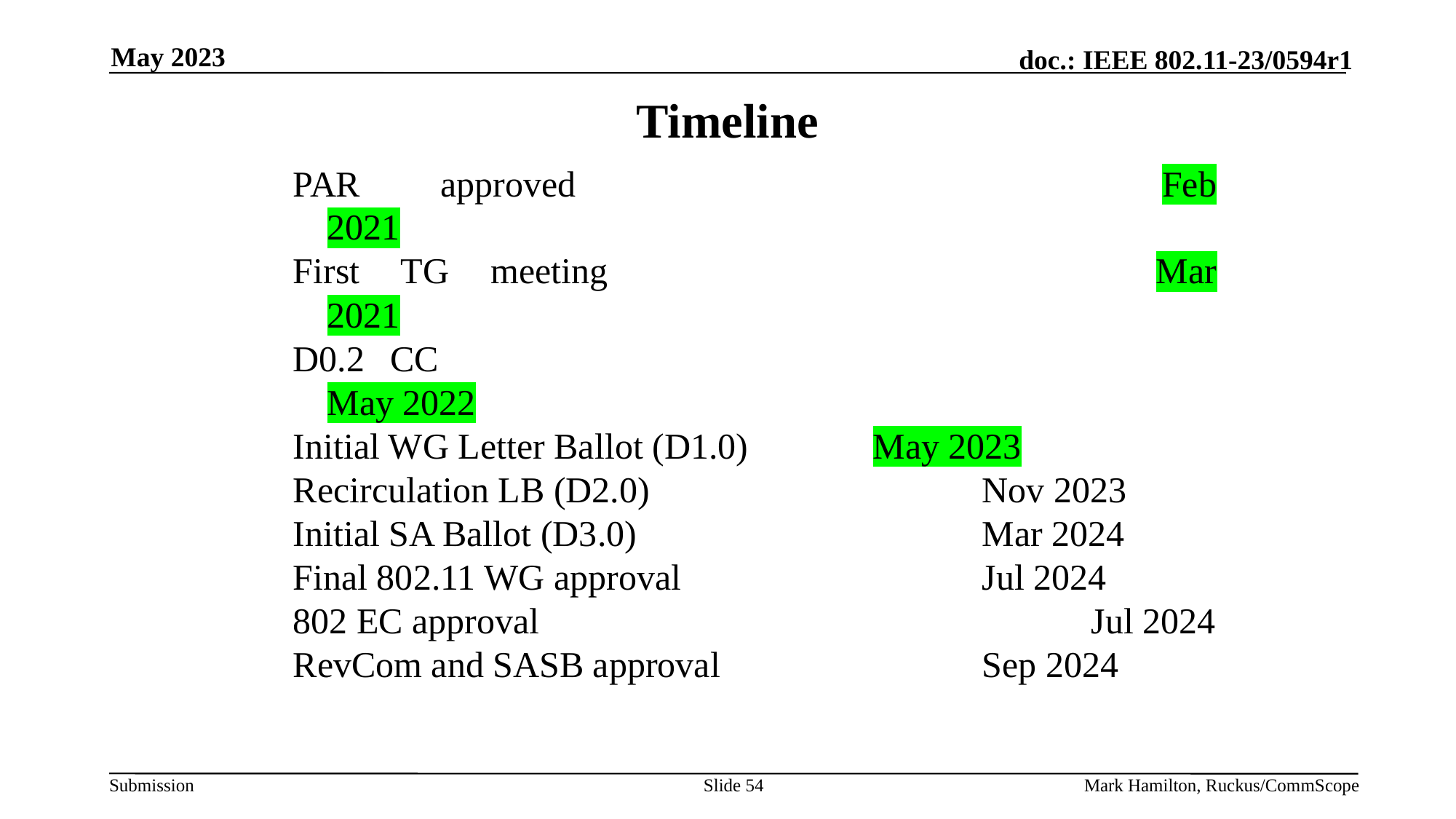

May 2023
# Timeline
PAR approved						Feb 2021
First TG meeting						Mar 2021
D0.2 CC								May 2022
Initial WG Letter Ballot (D1.0)		May 2023
Recirculation LB (D2.0)				Nov 2023
Initial SA Ballot (D3.0)				Mar 2024
Final 802.11 WG approval			Jul 2024
802 EC approval						Jul 2024
RevCom and SASB approval			Sep 2024

Slide 54
Mark Hamilton, Ruckus/CommScope